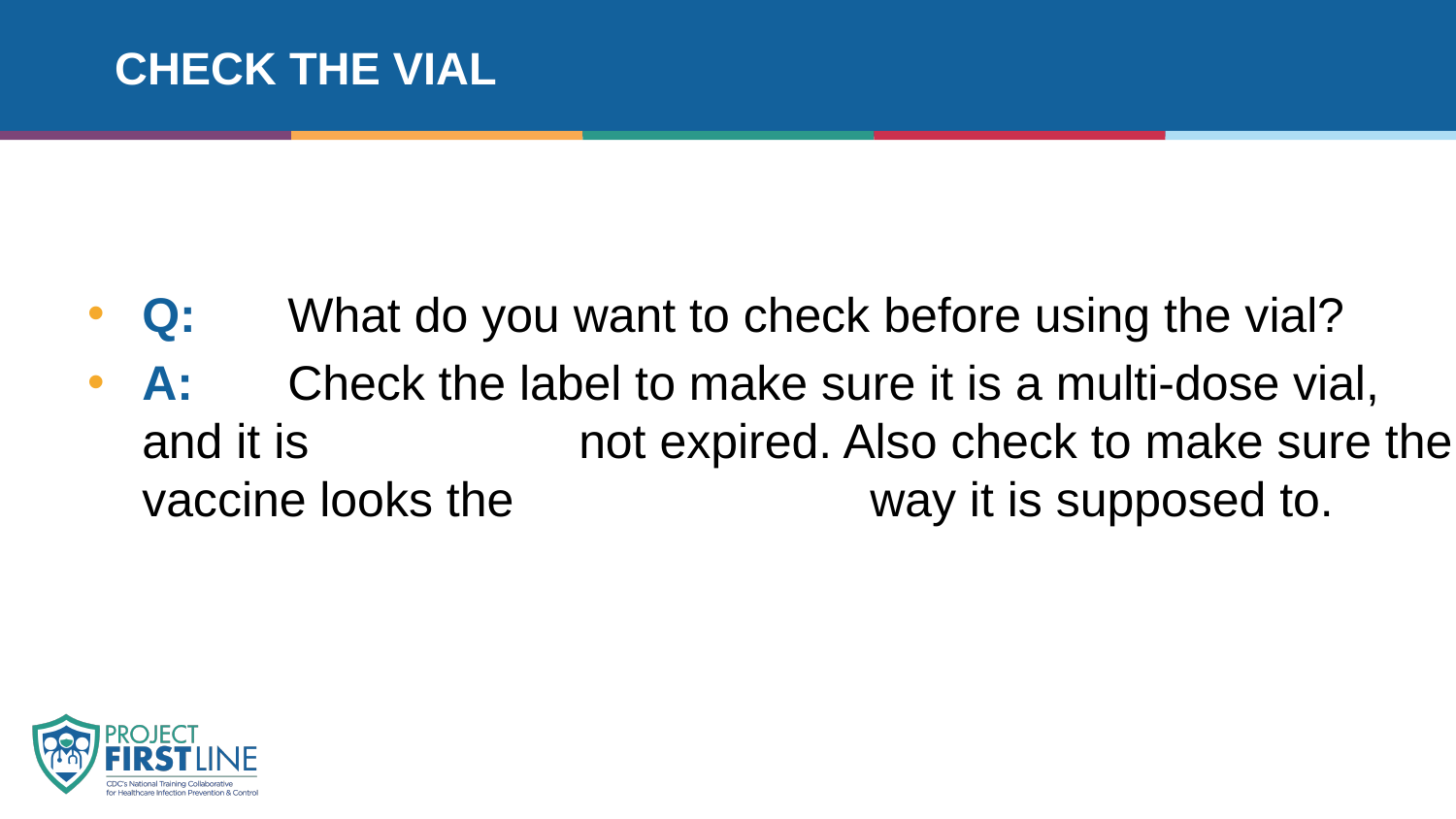

# Check the Vial
Q: 	What do you want to check before using the vial?
A: 	Check the label to make sure it is a multi-dose vial, and it is 		not expired. Also check to make sure the vaccine looks the 			way it is supposed to.